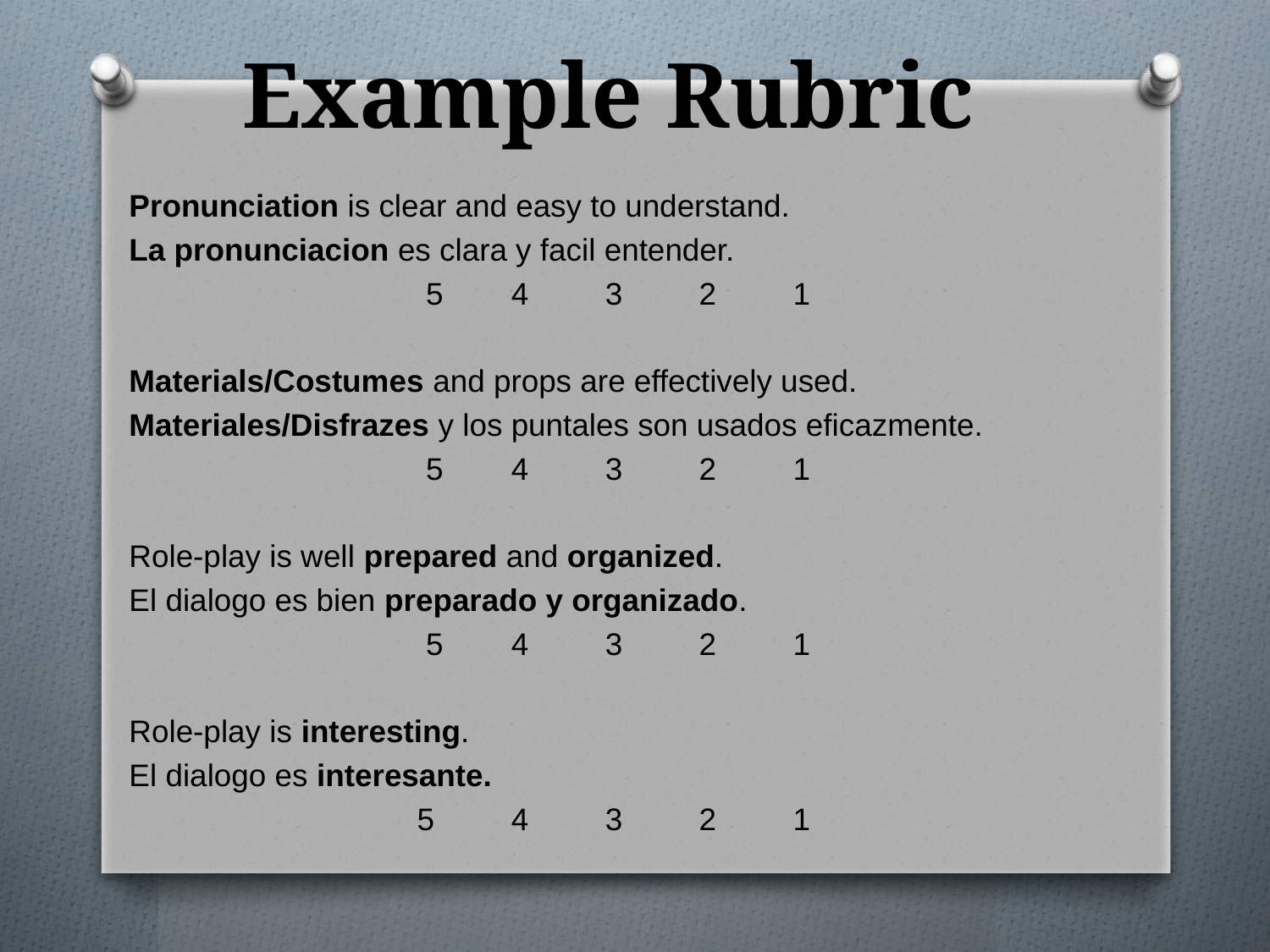

# Example Rubric
Pronunciation is clear and easy to understand.
La pronunciacion es clara y facil entender.
 5 	4 	3 	2 	1

Materials/Costumes and props are effectively used.
Materiales/Disfrazes y los puntales son usados eficazmente.
 5 	4 	3 	2 	1

Role-play is well prepared and organized.
El dialogo es bien preparado y organizado.
 5 	4 	3 	2 	1

Role-play is interesting.
El dialogo es interesante.
5 	4 	3 	2 	1